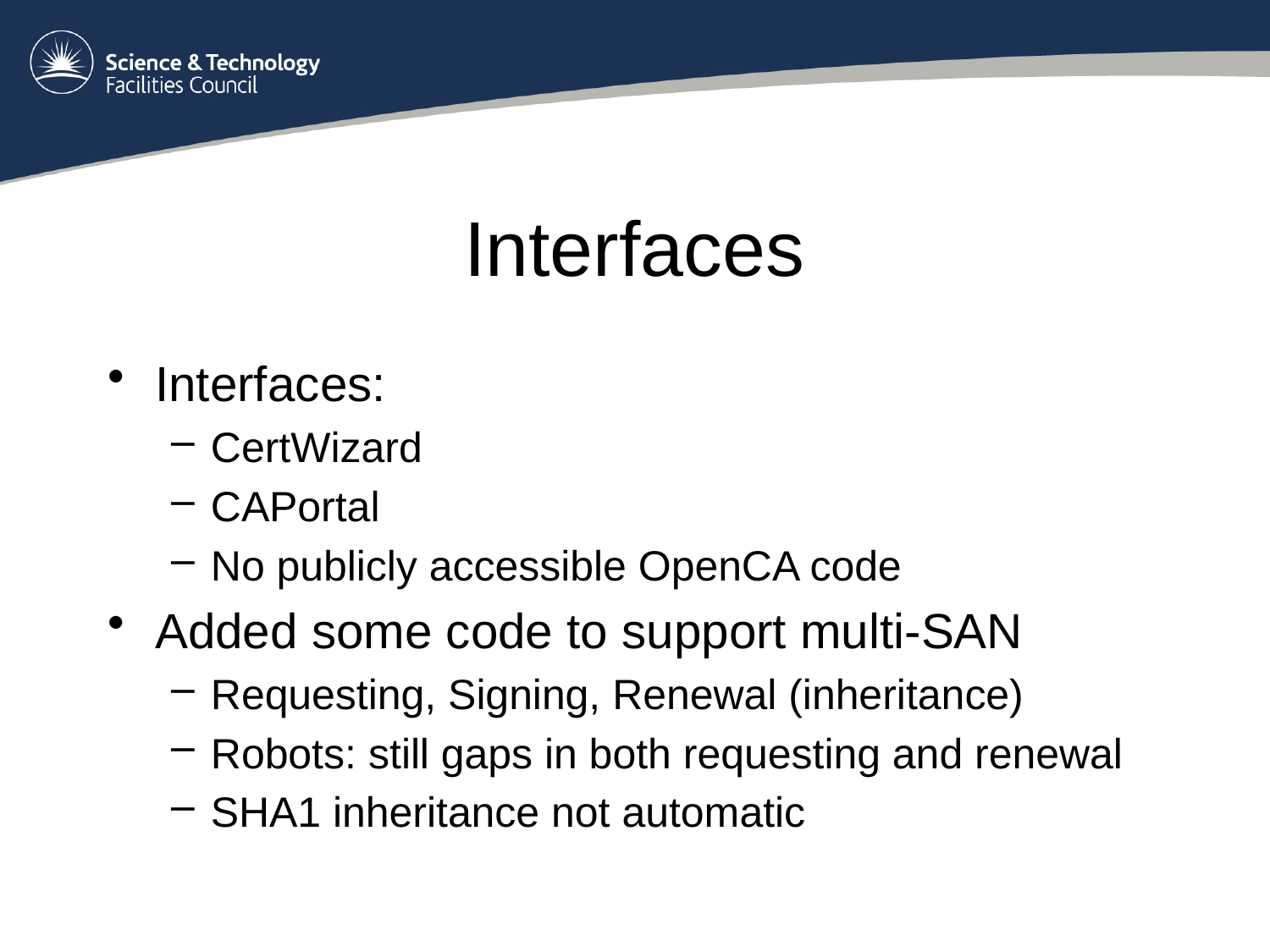

# Interfaces
Interfaces:
CertWizard
CAPortal
No publicly accessible OpenCA code
Added some code to support multi-SAN
Requesting, Signing, Renewal (inheritance)
Robots: still gaps in both requesting and renewal
SHA1 inheritance not automatic